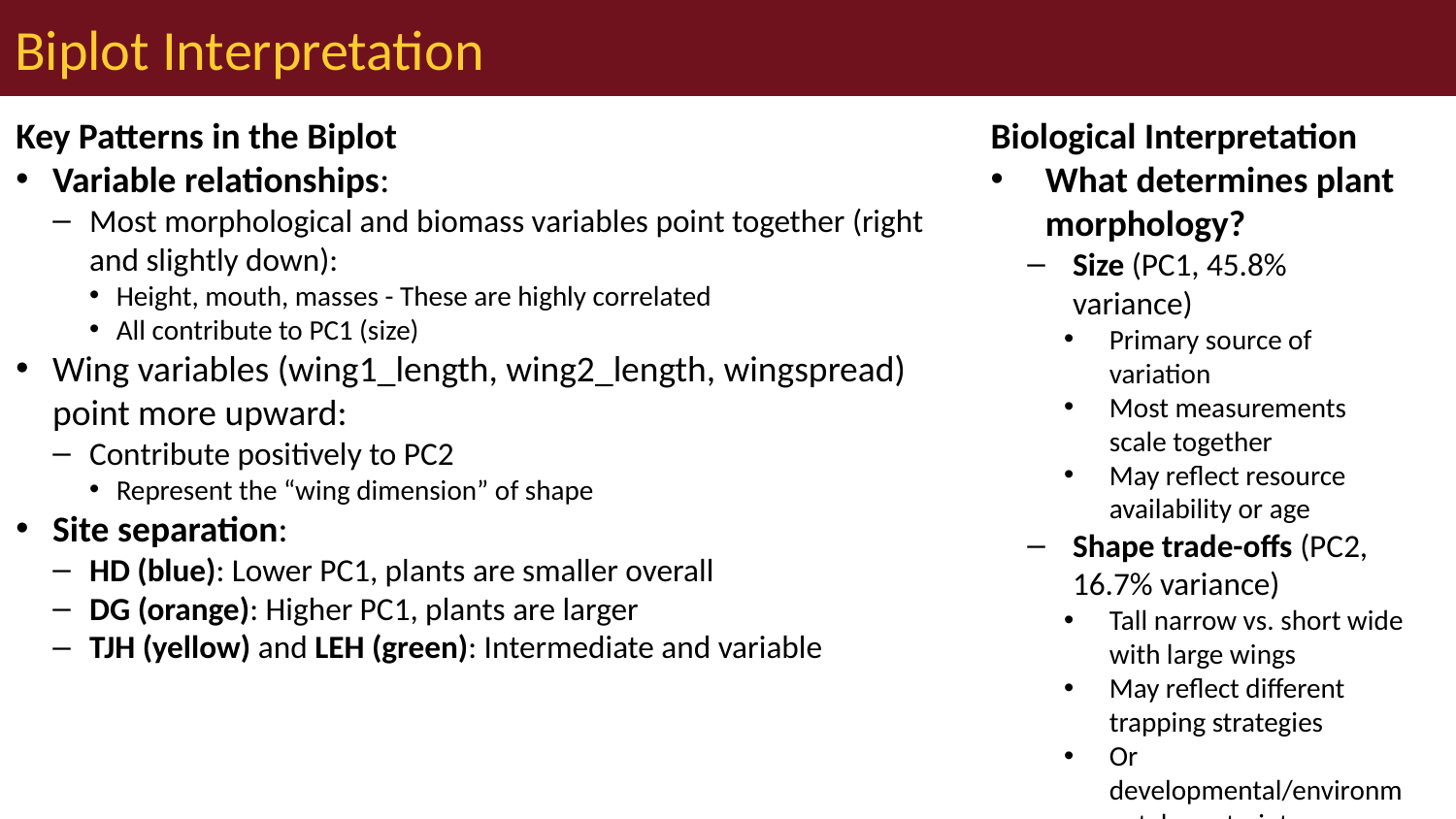

# Biplot Interpretation
Key Patterns in the Biplot
Variable relationships:
Most morphological and biomass variables point together (right and slightly down):
Height, mouth, masses - These are highly correlated
All contribute to PC1 (size)
Wing variables (wing1_length, wing2_length, wingspread) point more upward:
Contribute positively to PC2
Represent the “wing dimension” of shape
Site separation:
HD (blue): Lower PC1, plants are smaller overall
DG (orange): Higher PC1, plants are larger
TJH (yellow) and LEH (green): Intermediate and variable
Biological Interpretation
What determines plant morphology?
Size (PC1, 45.8% variance)
Primary source of variation
Most measurements scale together
May reflect resource availability or age
Shape trade-offs (PC2, 16.7% variance)
Tall narrow vs. short wide with large wings
May reflect different trapping strategies
Or developmental/environmental constraints
Tube dimensions (PC3, 14.8% variance)
Independent aspect of morphology
May affect prey capture efficiency
Sites differ primarily in overall size, with some shape variation.